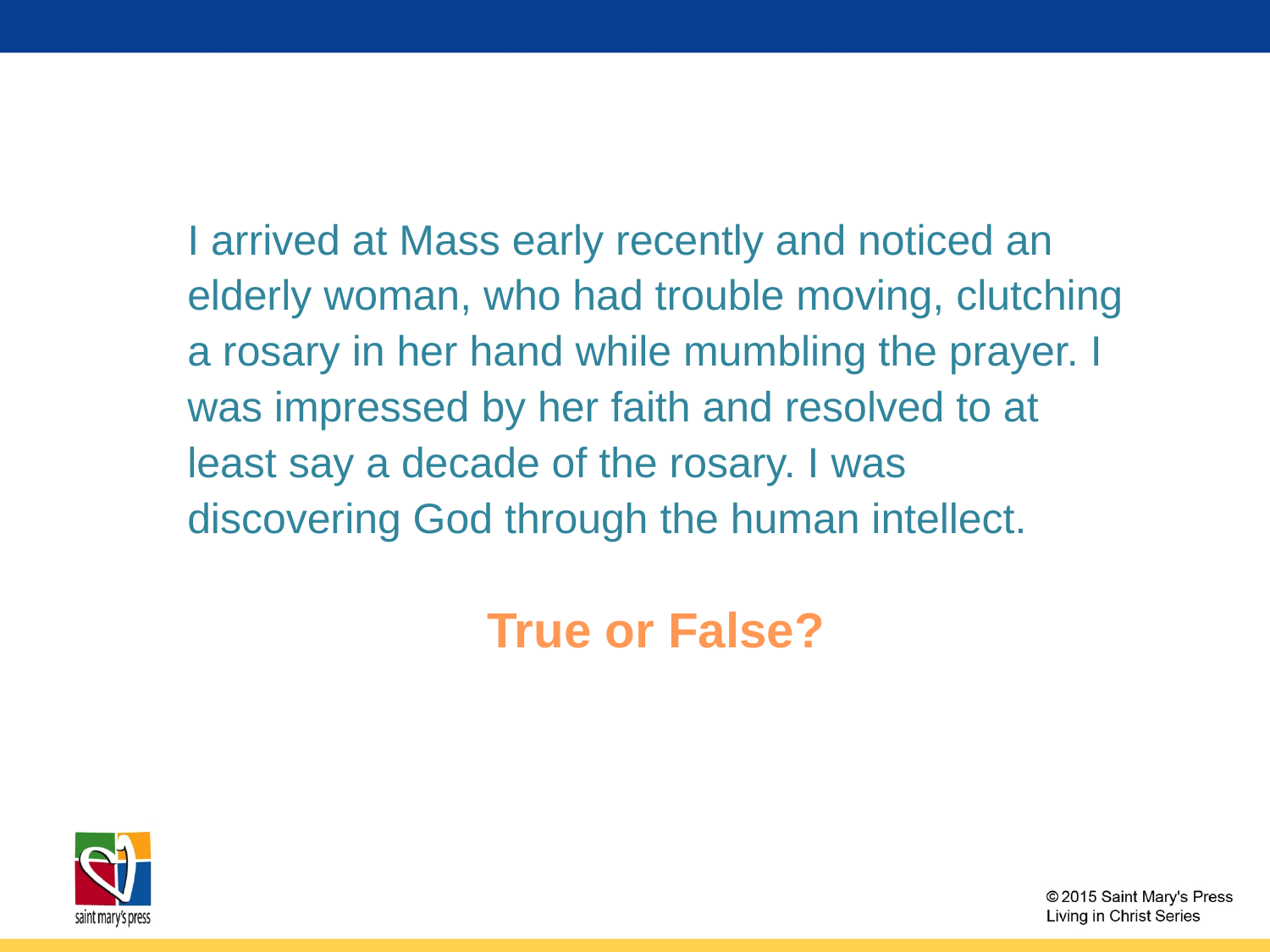

I arrived at Mass early recently and noticed an elderly woman, who had trouble moving, clutching a rosary in her hand while mumbling the prayer. I was impressed by her faith and resolved to at least say a decade of the rosary. I was discovering God through the human intellect.
True or False?